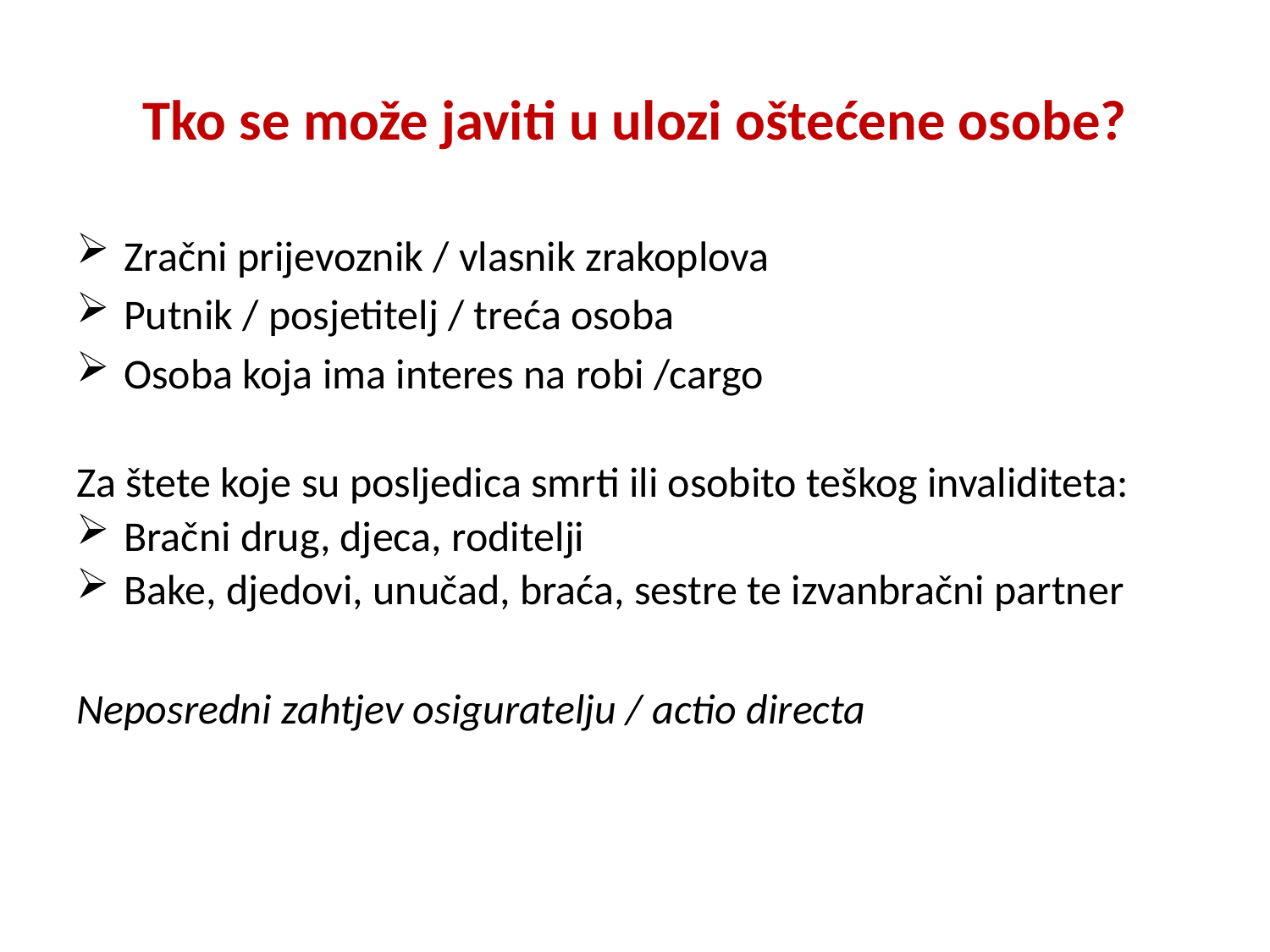

# Tko se može javiti u ulozi oštećene osobe?
Zračni prijevoznik / vlasnik zrakoplova
Putnik / posjetitelj / treća osoba
Osoba koja ima interes na robi /cargo

Za štete koje su posljedica smrti ili osobito teškog invaliditeta:
Bračni drug, djeca, roditelji
Bake, djedovi, unučad, braća, sestre te izvanbračni partner

Neposredni zahtjev osiguratelju / actio directa